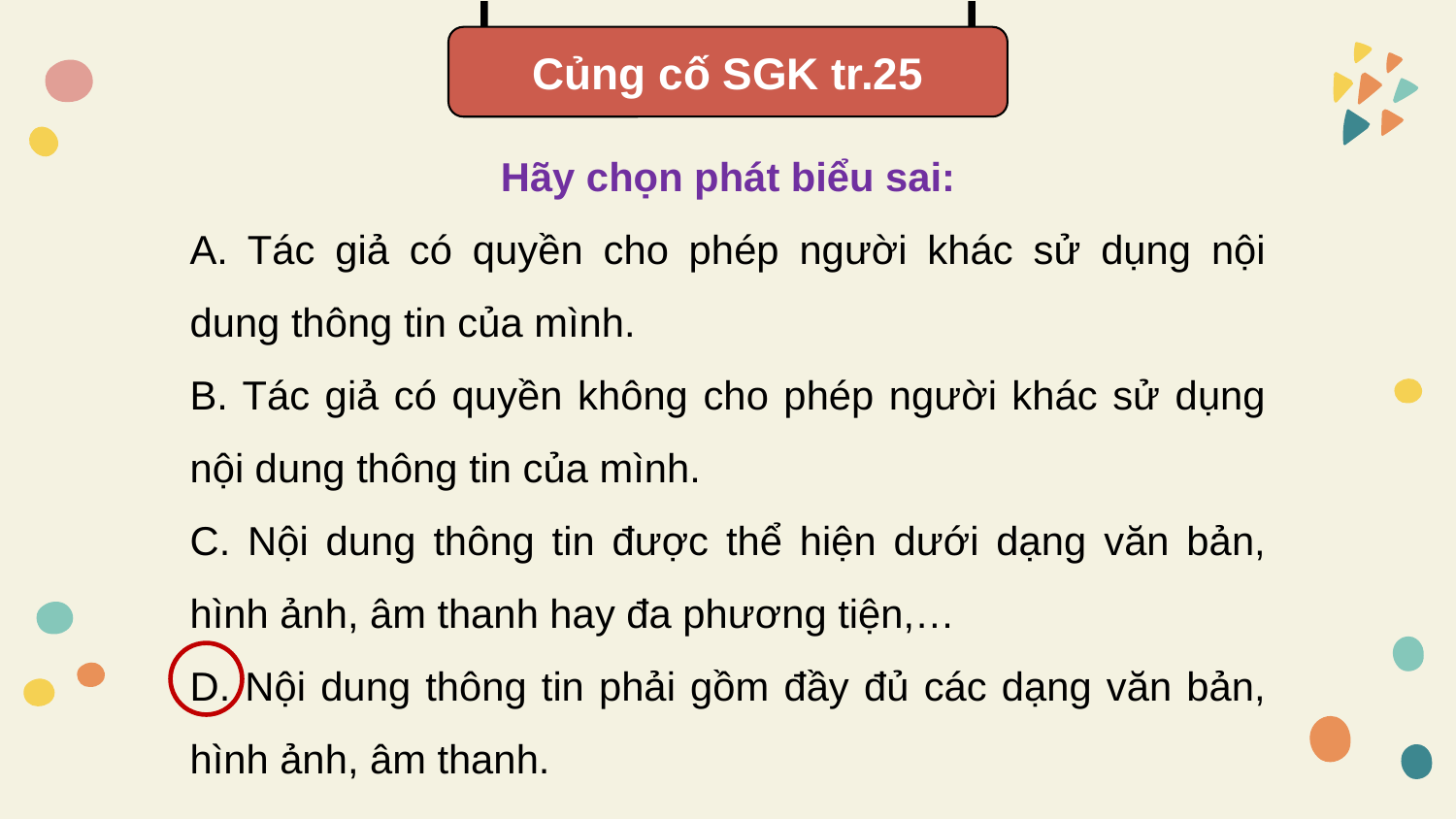

Củng cố SGK tr.25
Hãy chọn phát biểu sai:
A. Tác giả có quyền cho phép người khác sử dụng nội dung thông tin của mình.
B. Tác giả có quyền không cho phép người khác sử dụng nội dung thông tin của mình.
C. Nội dung thông tin được thể hiện dưới dạng văn bản, hình ảnh, âm thanh hay đa phương tiện,…
D. Nội dung thông tin phải gồm đầy đủ các dạng văn bản, hình ảnh, âm thanh.